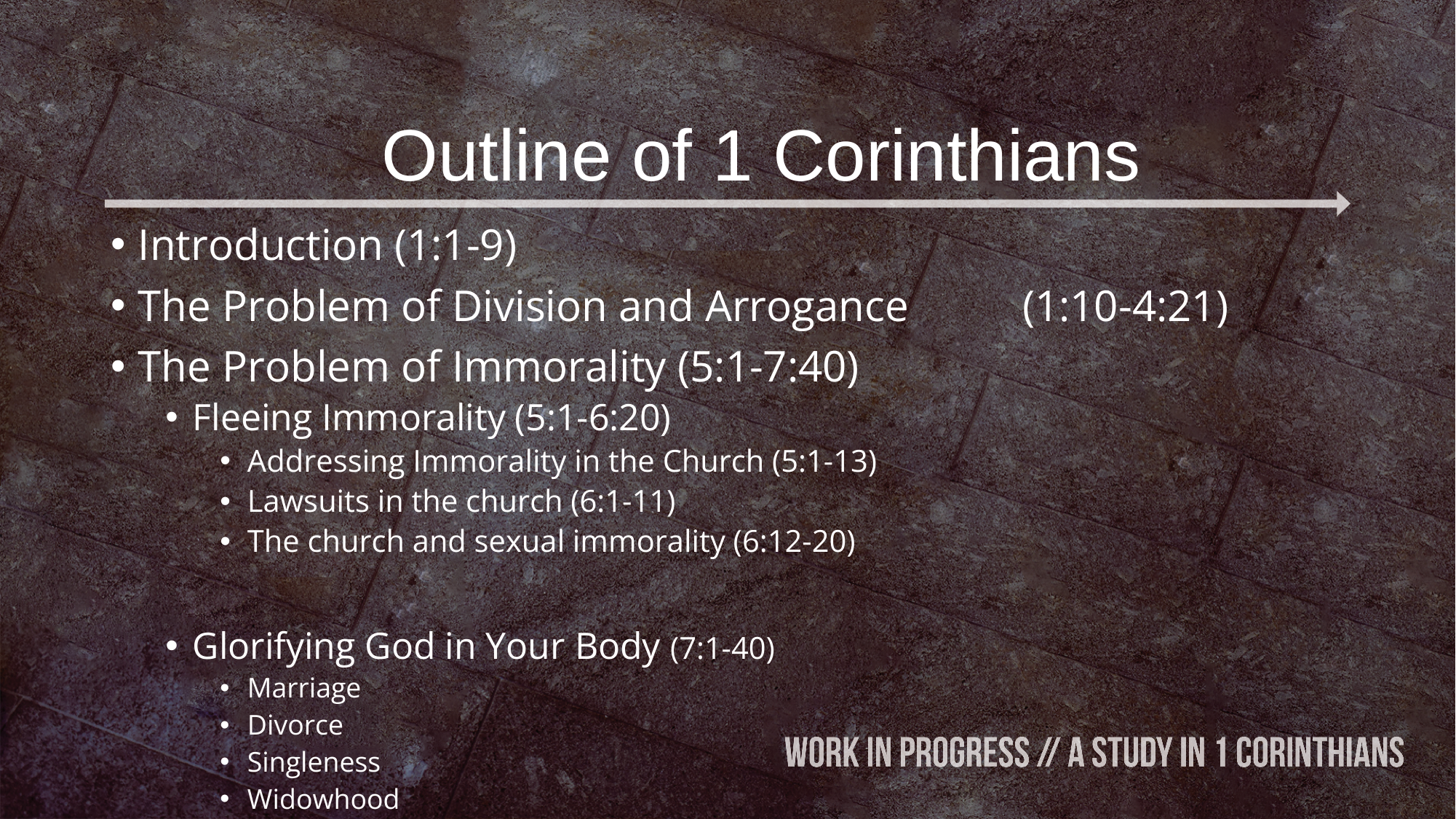

# Outline of 1 Corinthians
Introduction (1:1-9)
The Problem of Division and Arrogance	 (1:10-4:21)
The Problem of Immorality (5:1-7:40)
Fleeing Immorality (5:1-6:20)
Addressing Immorality in the Church (5:1-13)
Lawsuits in the church (6:1-11)
The church and sexual immorality (6:12-20)

Glorifying God in Your Body (7:1-40)
Marriage
Divorce
Singleness
Widowhood